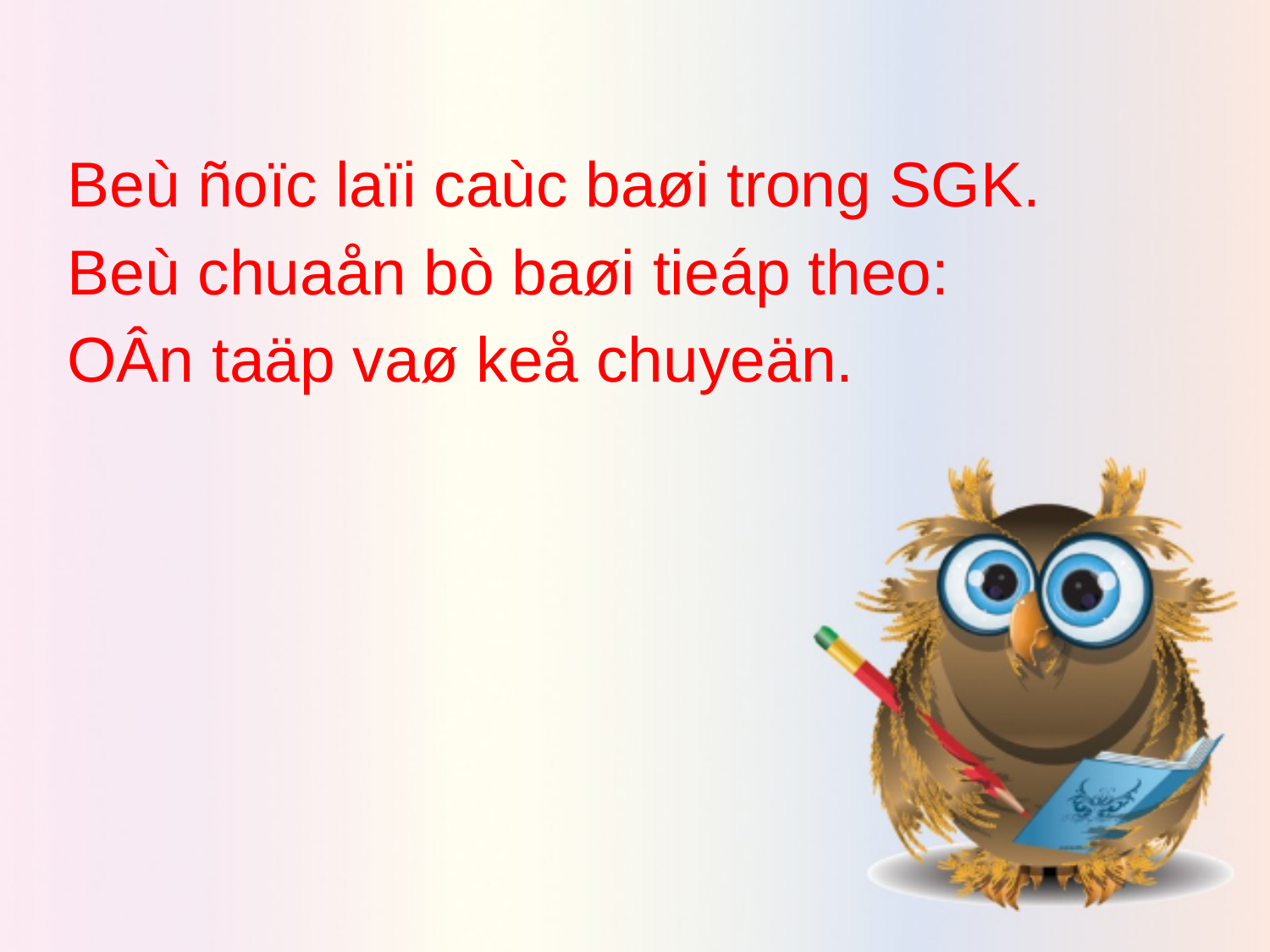

Beù ñoïc laïi caùc baøi trong SGK.
Beù chuaån bò baøi tieáp theo:
OÂn taäp vaø keå chuyeän.